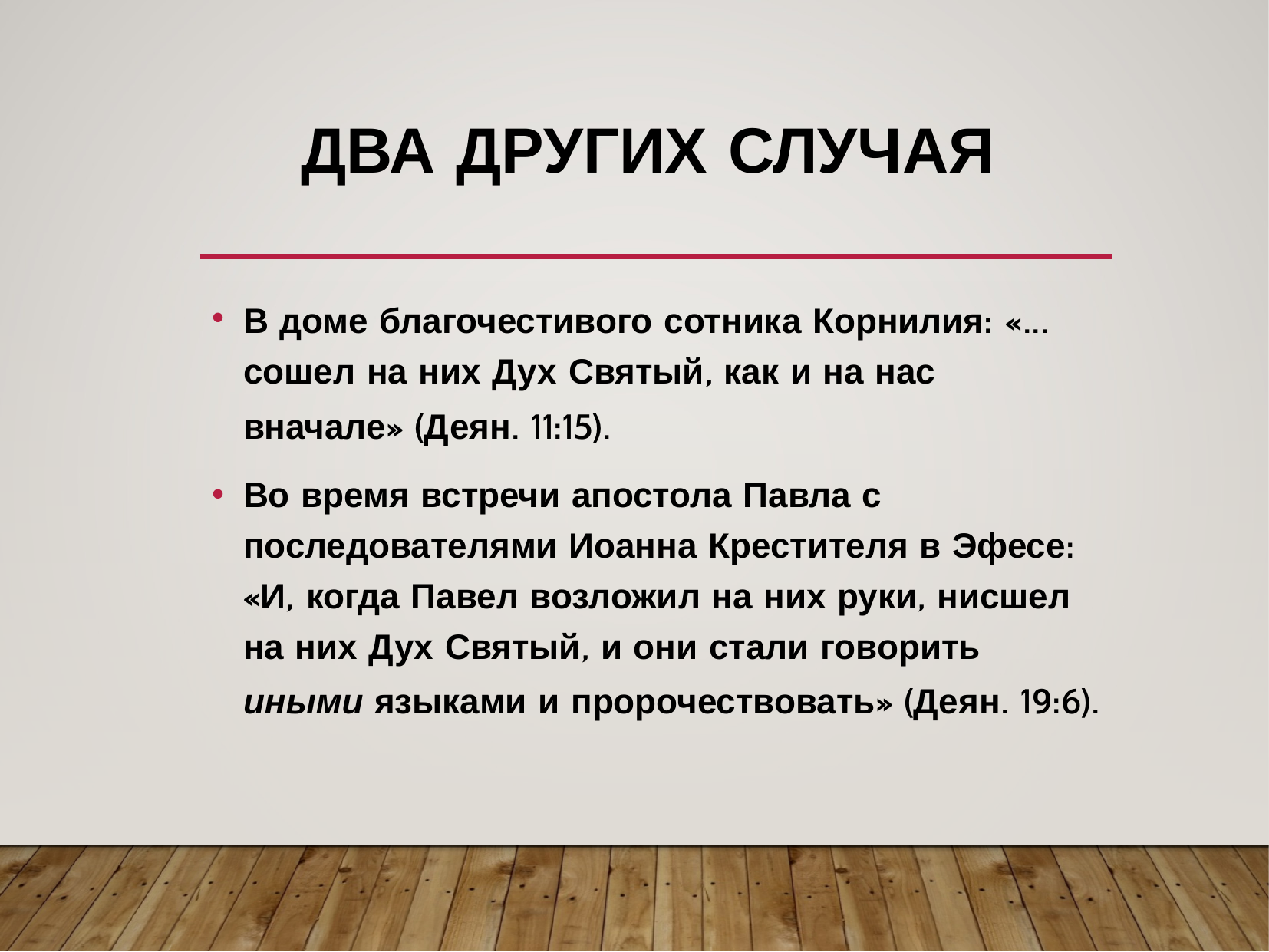

# Два других случая
В доме благочестивого сотника Корнилия: «... сошел на них Дух Святый, как и на нас вначале» (Деян. 11:15).
Во время встречи апостола Павла с последователями Иоанна Крестителя в Эфесе: «И, когда Павел возложил на них руки, нисшел на них Дух Святый, и они стали говорить иными языками и пророчествовать» (Деян. 19:6).